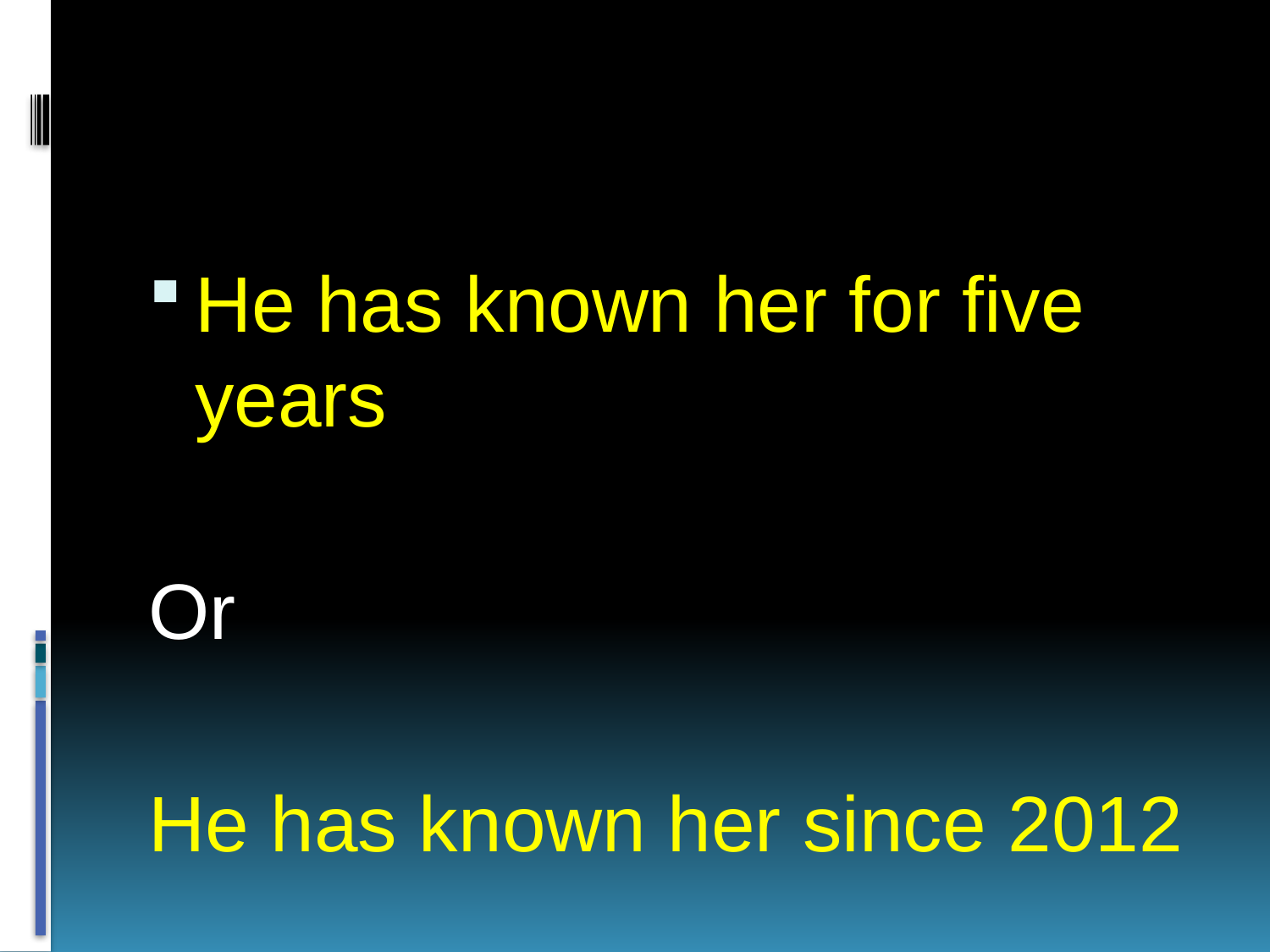

#
He has known her for five years

Or

He has known her since 2012